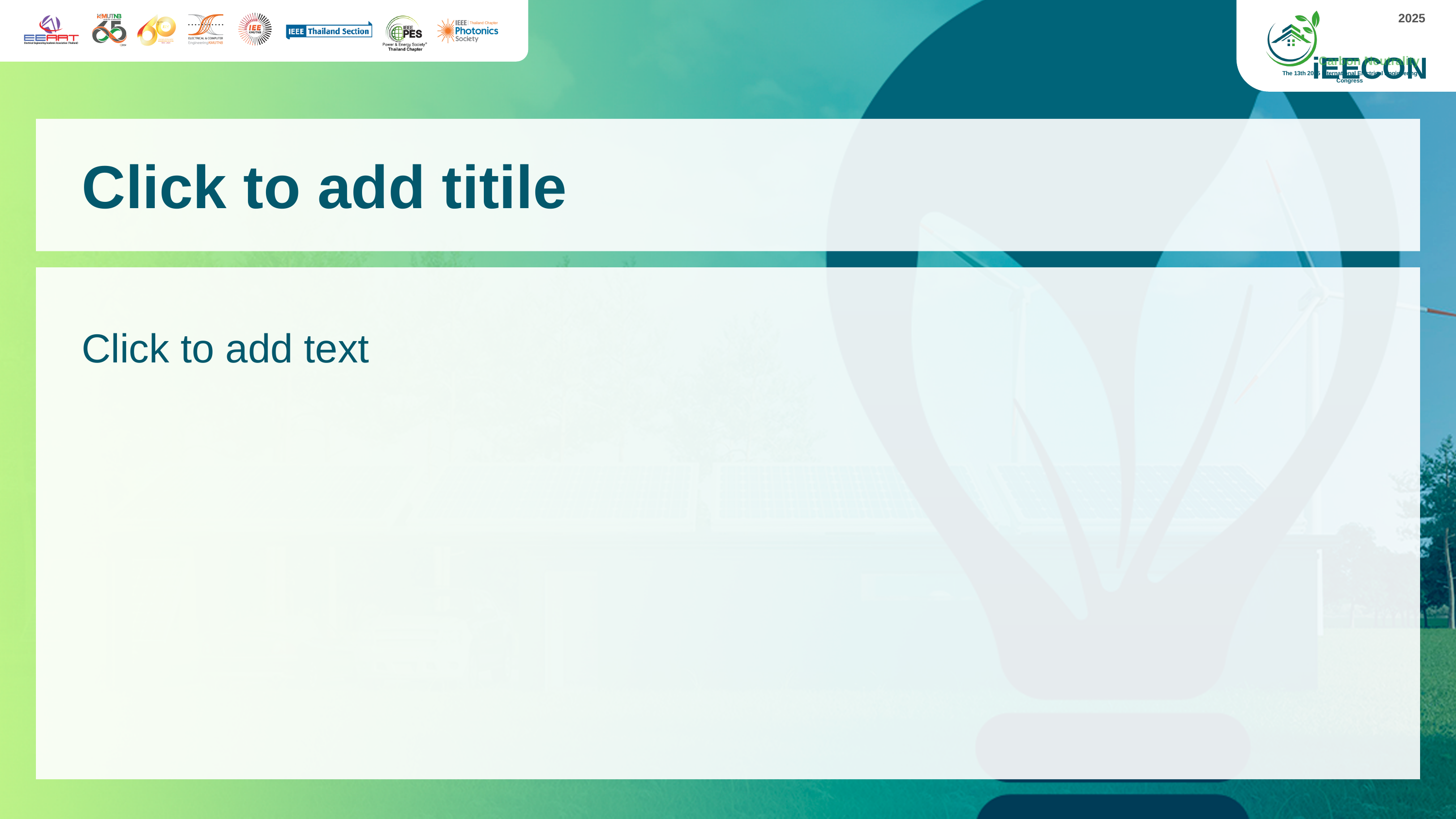

2025
 iEECON
Carbon Neutrality
The 13th 2025 International Electrical Engineering Congress

Click to add titile

Click to add text